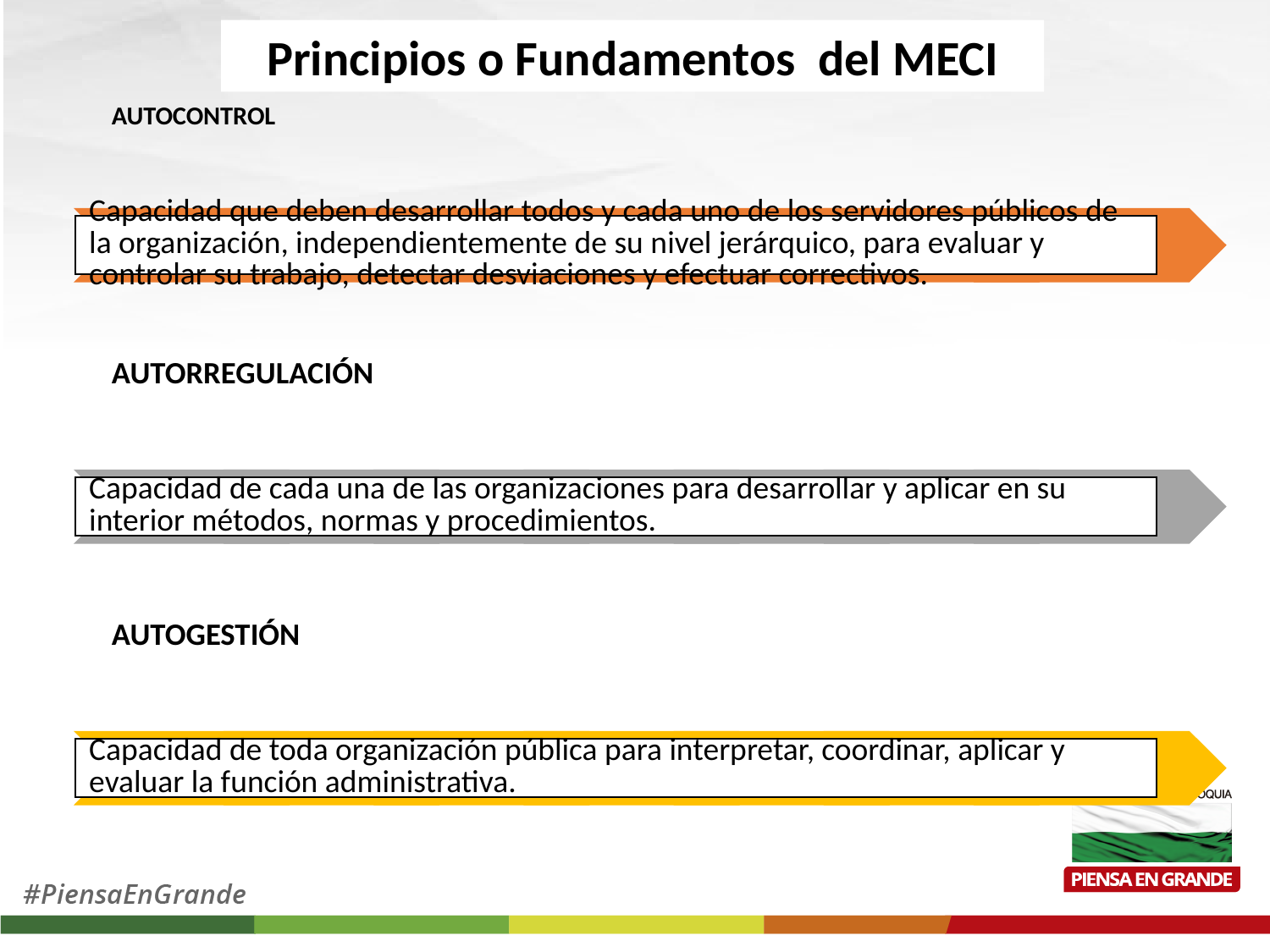

Principios o Fundamentos  del MECI
AUTORREGULACIÓN
AUTOGESTIÓN
Capacidad de toda organización pública para interpretar, coordinar, aplicar y evaluar la función administrativa.
Capacidad de cada una de las organizaciones para desarrollar y aplicar en su interior métodos, normas y procedimientos.
Capacidad que deben desarrollar todos y cada uno de los servidores públicos de la organización, independientemente de su nivel jerárquico, para evaluar y controlar su trabajo, detectar desviaciones y efectuar correctivos.
AUTOCONTROL